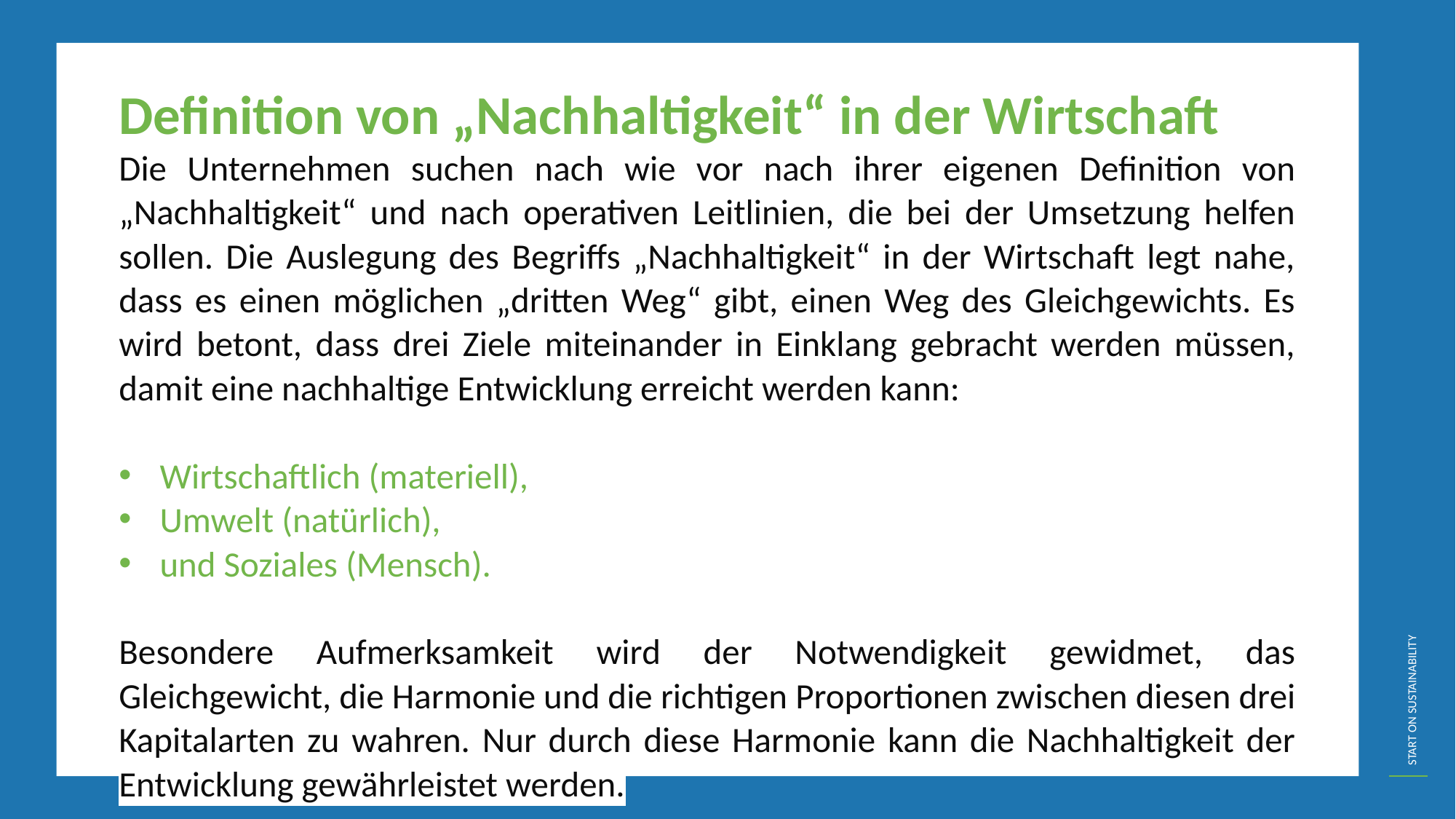

Definition von „Nachhaltigkeit“ in der Wirtschaft

Die Unternehmen suchen nach wie vor nach ihrer eigenen Definition von „Nachhaltigkeit“ und nach operativen Leitlinien, die bei der Umsetzung helfen sollen. Die Auslegung des Begriffs „Nachhaltigkeit“ in der Wirtschaft legt nahe, dass es einen möglichen „dritten Weg“ gibt, einen Weg des Gleichgewichts. Es wird betont, dass drei Ziele miteinander in Einklang gebracht werden müssen, damit eine nachhaltige Entwicklung erreicht werden kann:

Wirtschaftlich (materiell),
Umwelt (natürlich),
und Soziales (Mensch).

Besondere Aufmerksamkeit wird der Notwendigkeit gewidmet, das Gleichgewicht, die Harmonie und die richtigen Proportionen zwischen diesen drei Kapitalarten zu wahren. Nur durch diese Harmonie kann die Nachhaltigkeit der Entwicklung gewährleistet werden.